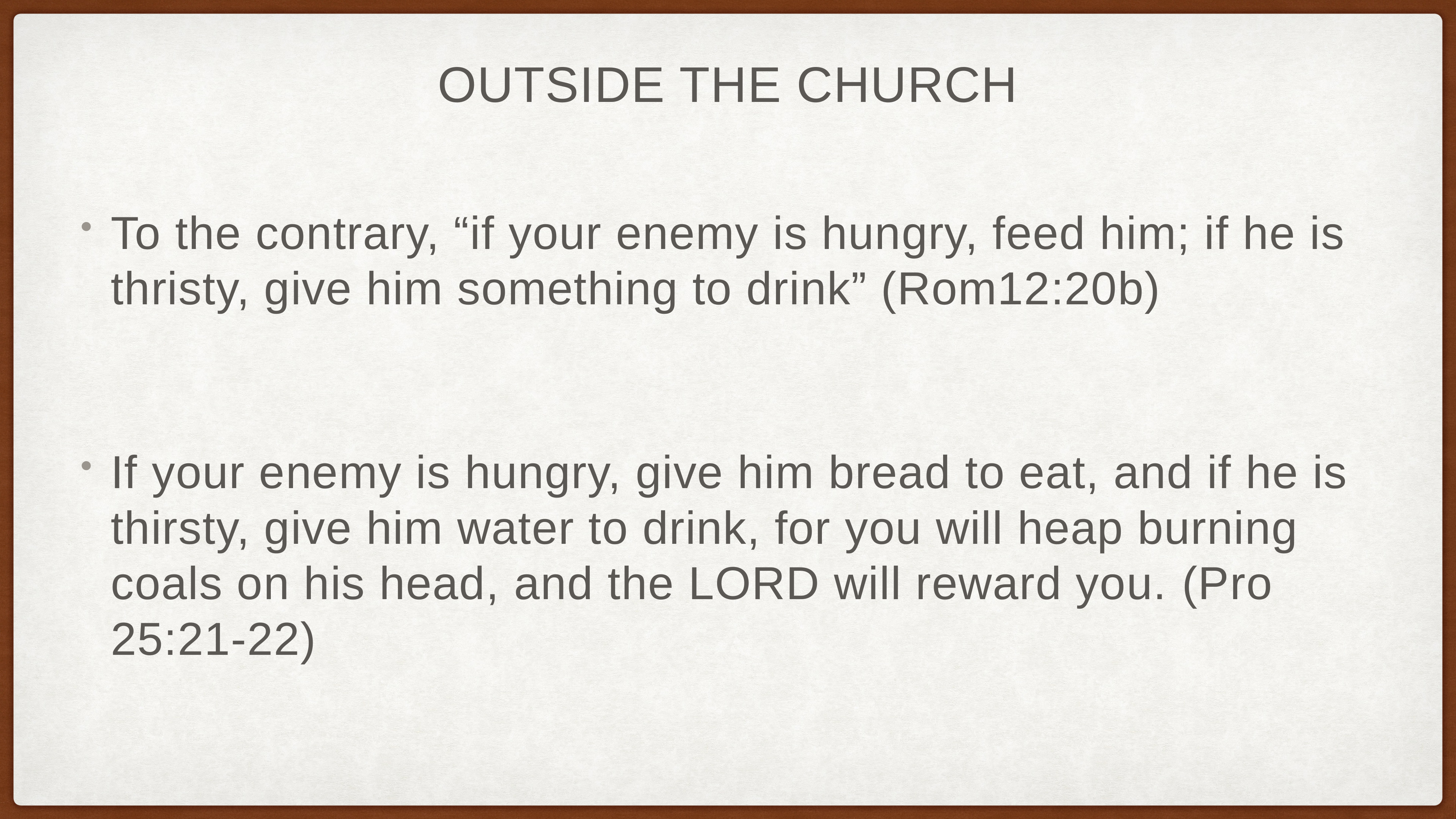

# outside the church
To the contrary, “if your enemy is hungry, feed him; if he is thristy, give him something to drink” (Rom12:20b)

If your enemy is hungry, give him bread to eat, and if he is thirsty, give him water to drink, for you will heap burning coals on his head, and the LORD will reward you. (Pro 25:21-22)